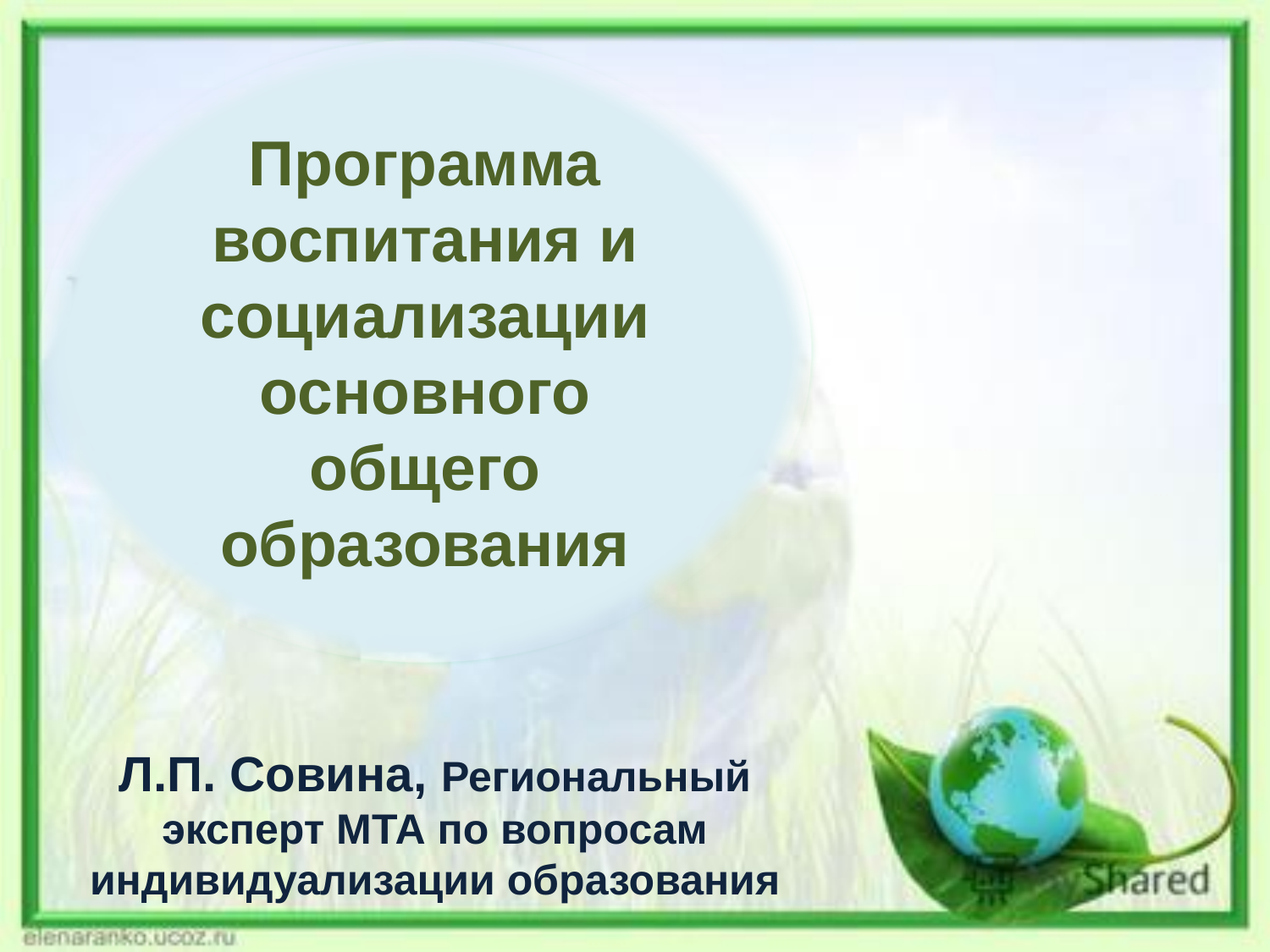

Программа воспитания и социализации основного общего образования
Л.П. Совина, Региональный эксперт МТА по вопросам индивидуализации образования